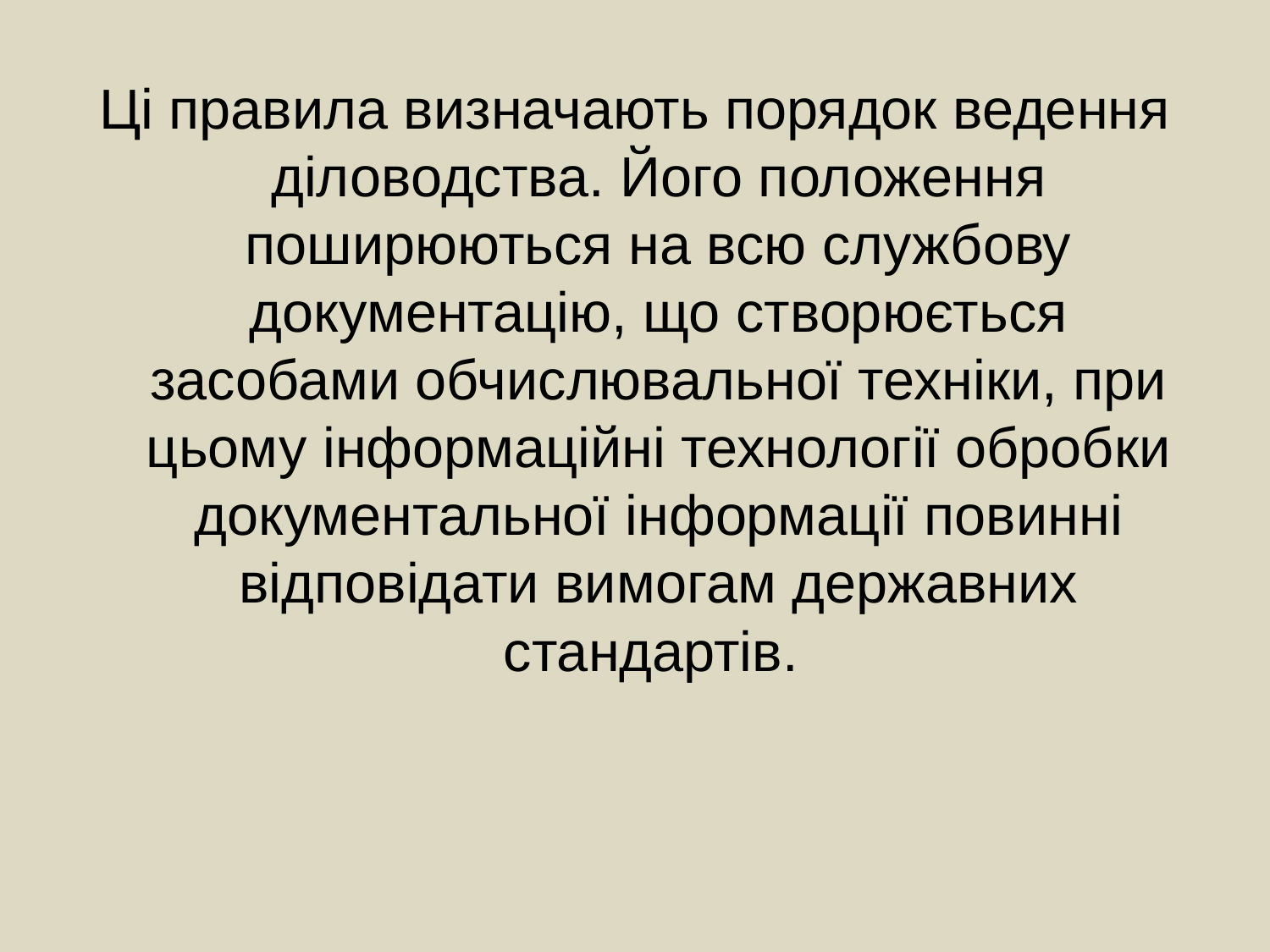

Цi правила визначають порядок ведення діловодства. Його положення поширюються на всю службову документацію, що створюється засобами обчислювальної техніки, при цьому інформаційні технології обробки документальної інформації повинні відповідати вимогам державних стандартів.